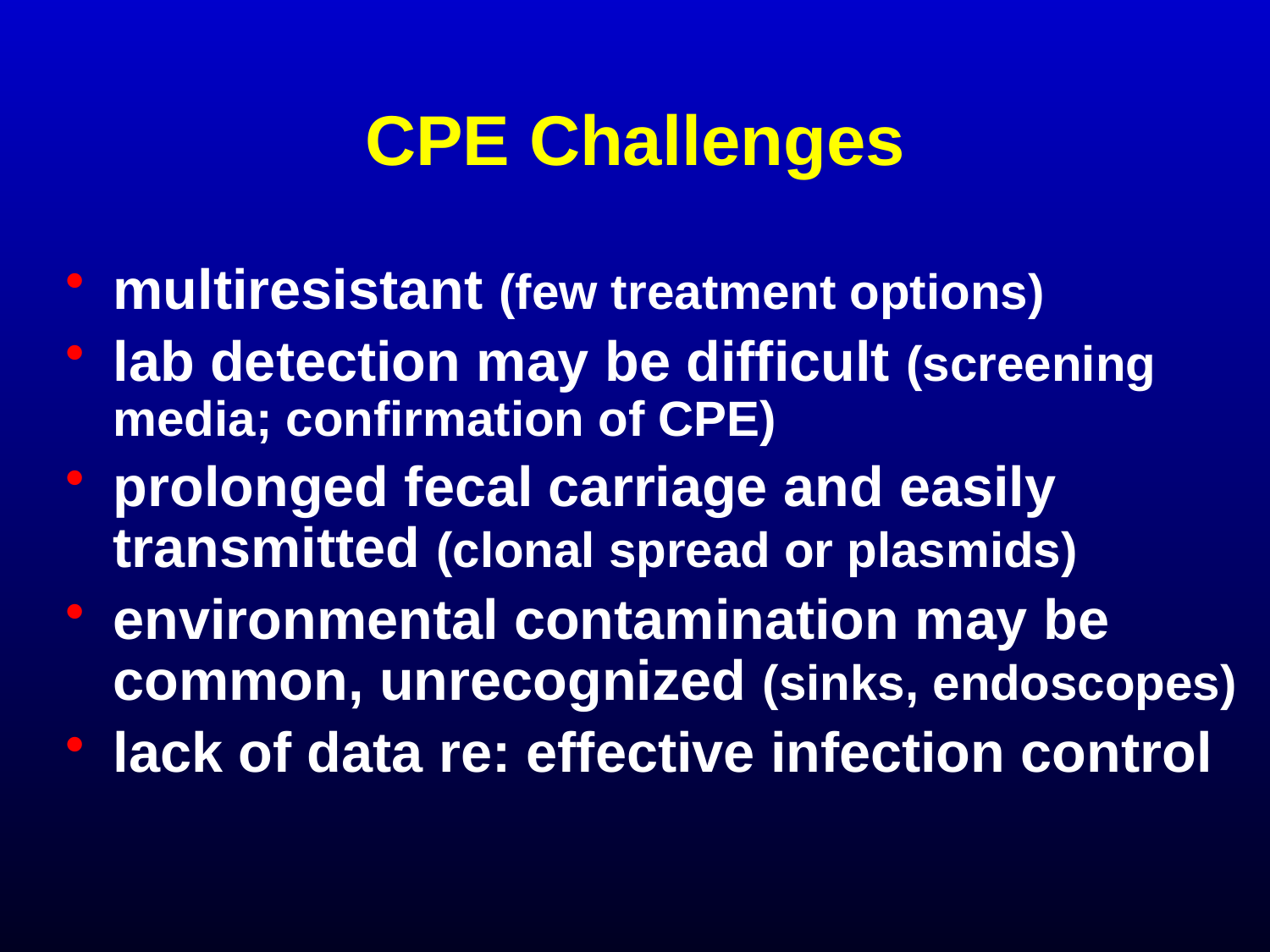

# CPE Challenges
multiresistant (few treatment options)
lab detection may be difficult (screening media; confirmation of CPE)
prolonged fecal carriage and easily transmitted (clonal spread or plasmids)
environmental contamination may be common, unrecognized (sinks, endoscopes)
lack of data re: effective infection control